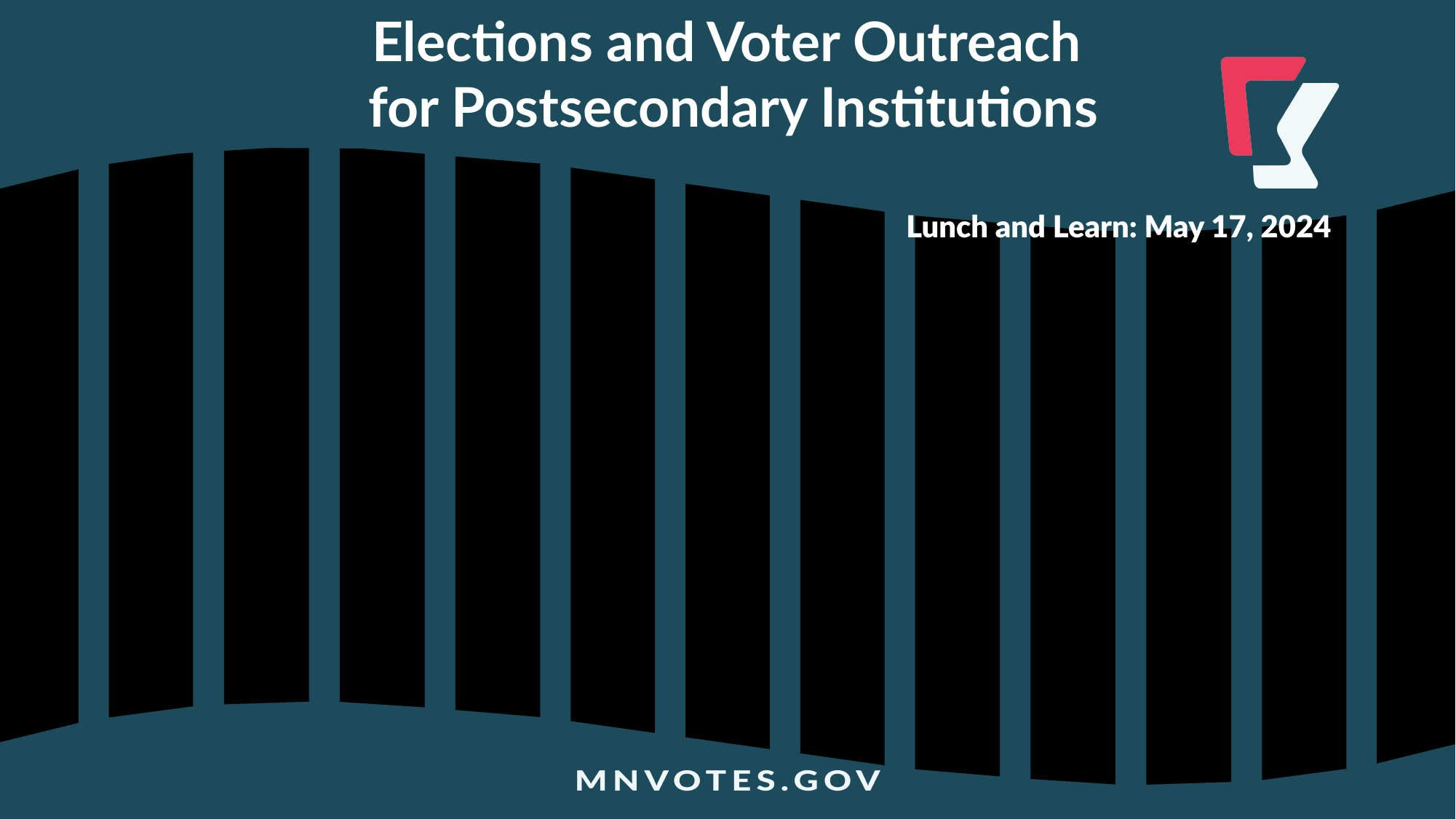

Elections and Voter Outreach
for Postsecondary Institutions
-------------
Lunch and Learn: May 17, 2024